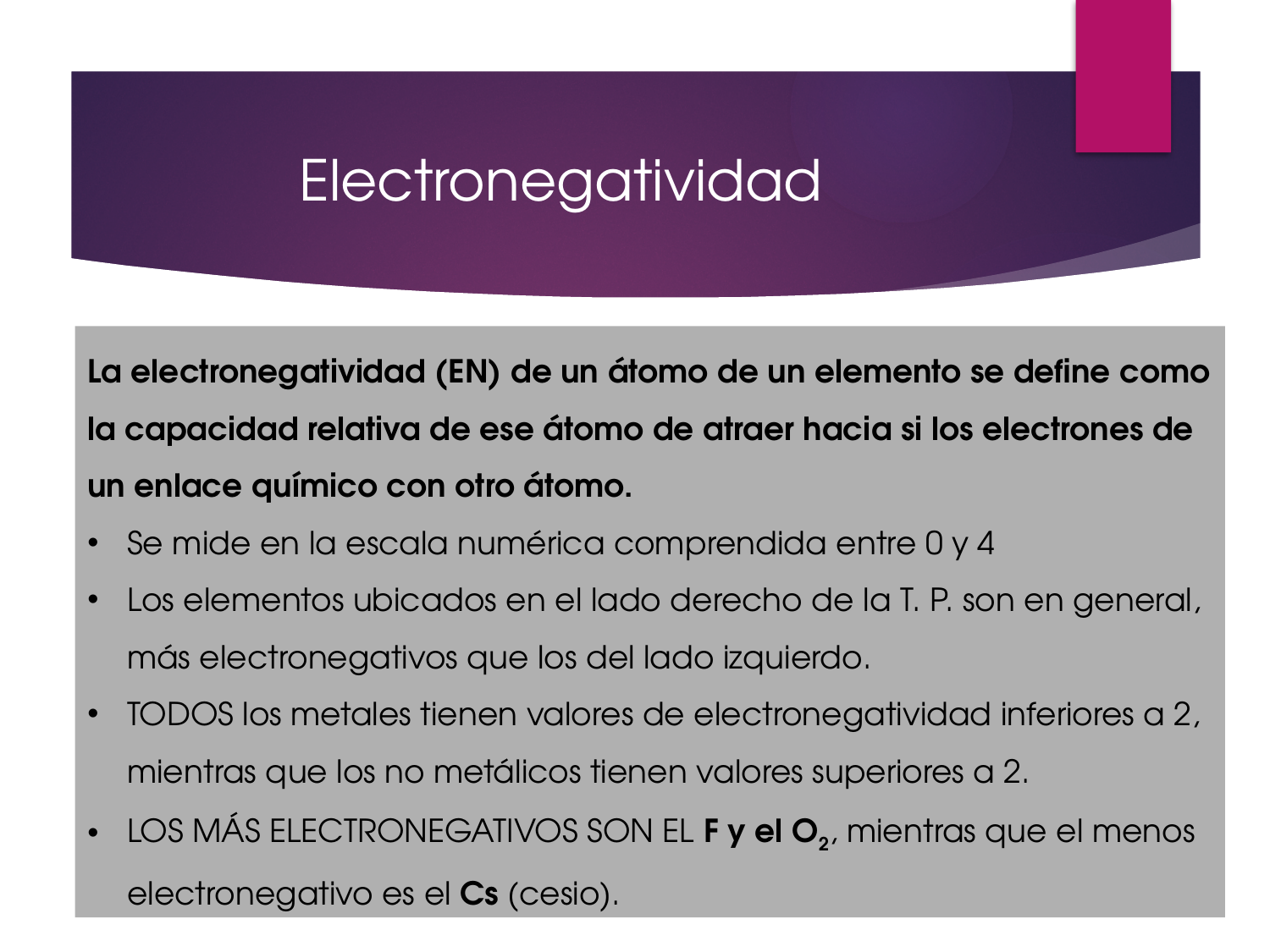

# Electronegatividad
La electronegatividad (EN) de un átomo de un elemento se define como la capacidad relativa de ese átomo de atraer hacia si los electrones de un enlace químico con otro átomo.
Se mide en la escala numérica comprendida entre 0 y 4
Los elementos ubicados en el lado derecho de la T. P. son en general, más electronegativos que los del lado izquierdo.
TODOS los metales tienen valores de electronegatividad inferiores a 2, mientras que los no metálicos tienen valores superiores a 2.
LOS MÁS ELECTRONEGATIVOS SON EL F y el O2, mientras que el menos electronegativo es el Cs (cesio).